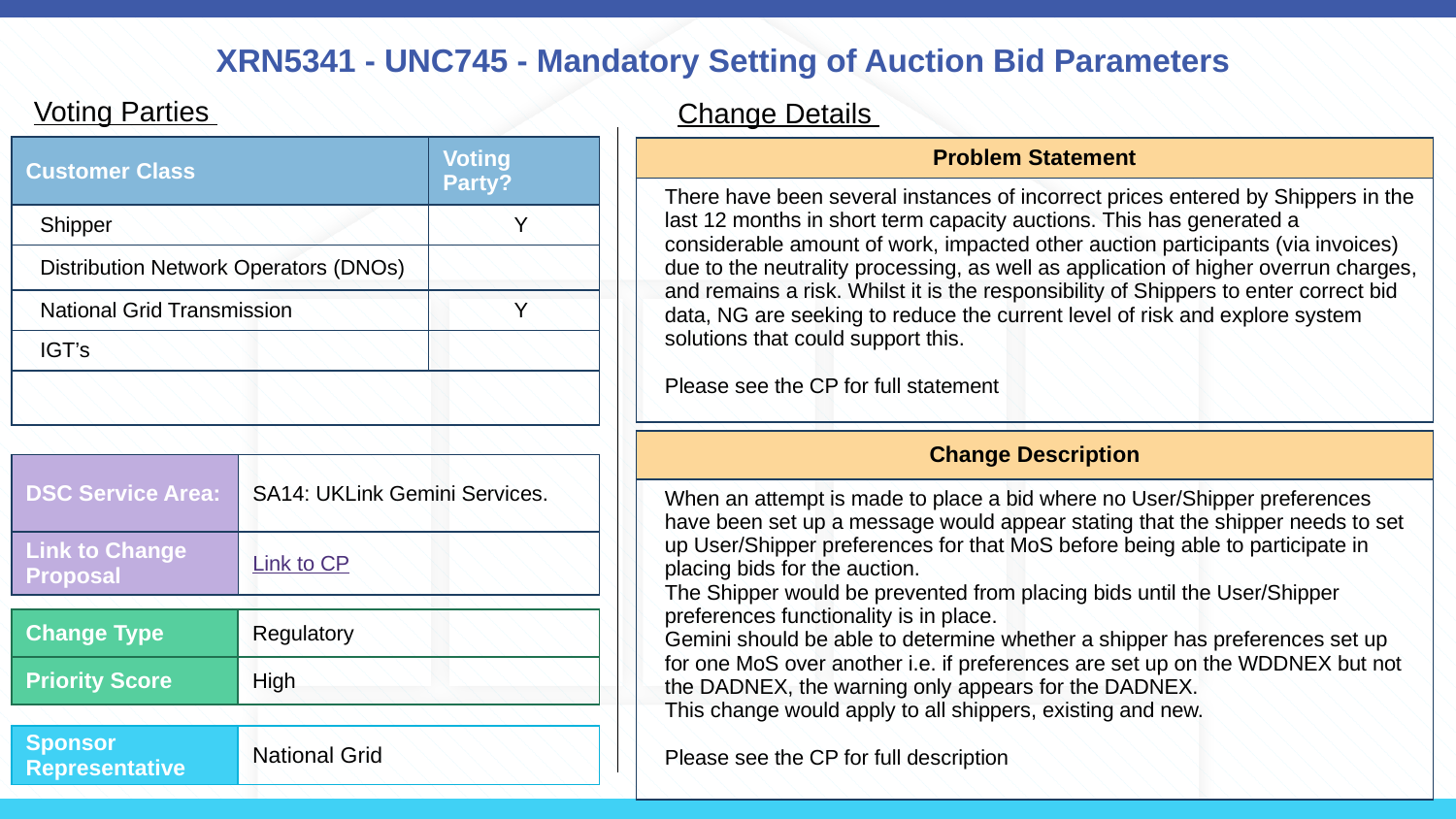

# XRN5341 - UNC745 - Mandatory Setting of Auction Bid Parameters
Voting Parties
Change Details
| Customer Class | Voting Party? |
| --- | --- |
| Shipper | Y |
| Distribution Network Operators (DNOs) |  |
| National Grid Transmission | Y |
| IGT’s |  |
|  |  |
| Problem Statement |
| --- |
| There have been several instances of incorrect prices entered by Shippers in the last 12 months in short term capacity auctions. This has generated a considerable amount of work, impacted other auction participants (via invoices) due to the neutrality processing, as well as application of higher overrun charges, and remains a risk. Whilst it is the responsibility of Shippers to enter correct bid data, NG are seeking to reduce the current level of risk and explore system solutions that could support this. Please see the CP for full statement |
| Change Description |
| --- |
| When an attempt is made to place a bid where no User/Shipper preferences have been set up a message would appear stating that the shipper needs to set up User/Shipper preferences for that MoS before being able to participate in placing bids for the auction. The Shipper would be prevented from placing bids until the User/Shipper preferences functionality is in place. Gemini should be able to determine whether a shipper has preferences set up for one MoS over another i.e. if preferences are set up on the WDDNEX but not the DADNEX, the warning only appears for the DADNEX. This change would apply to all shippers, existing and new. Please see the CP for full description |
| DSC Service Area: | SA14: UKLink Gemini Services. |
| --- | --- |
| Link to Change Proposal | Link to CP |
| Change Type | Regulatory |
| --- | --- |
| Priority Score | High |
| Sponsor Representative | National Grid |
| --- | --- |